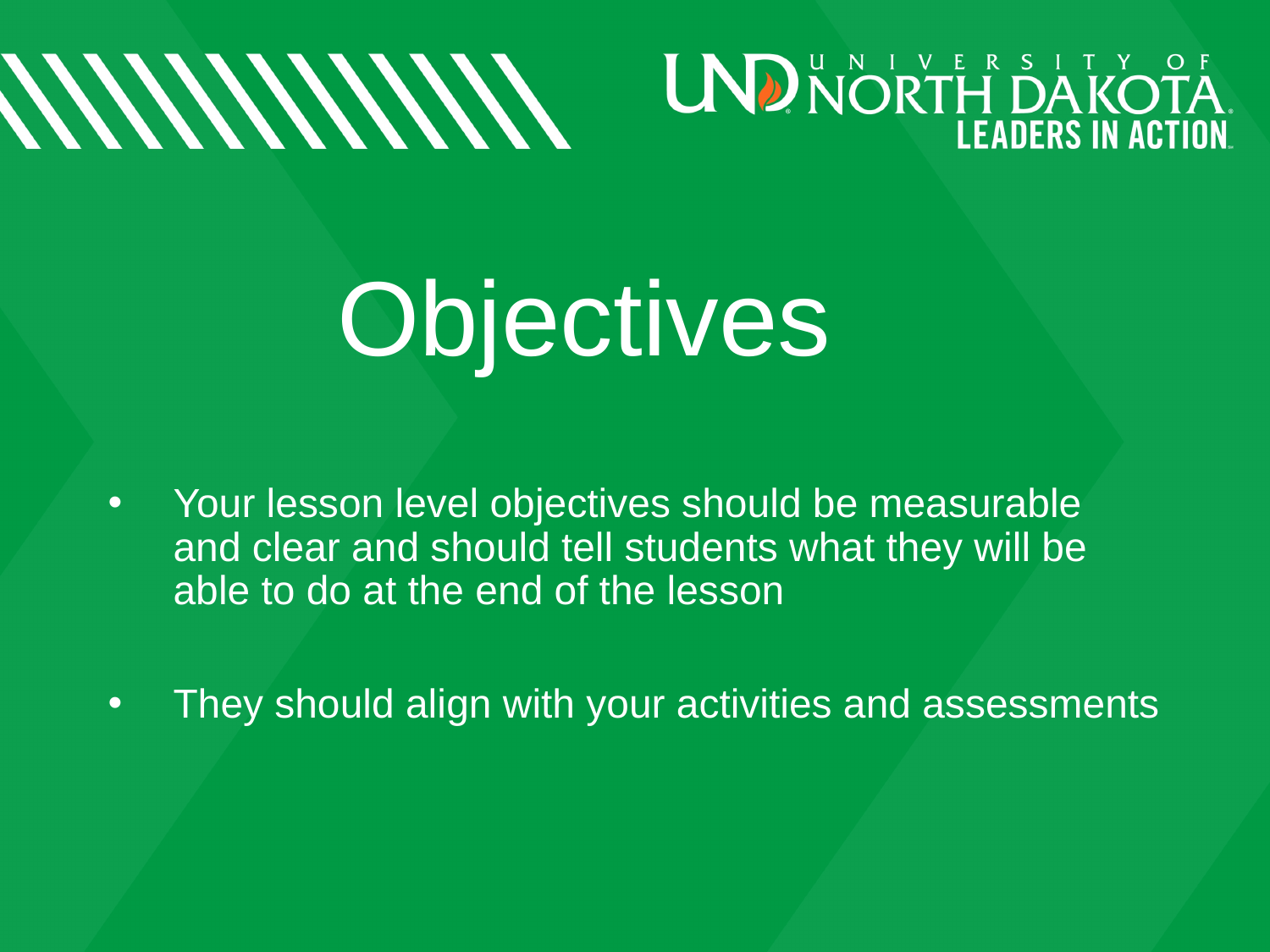

# Objectives
Your lesson level objectives should be measurable and clear and should tell students what they will be able to do at the end of the lesson

They should align with your activities and assessments